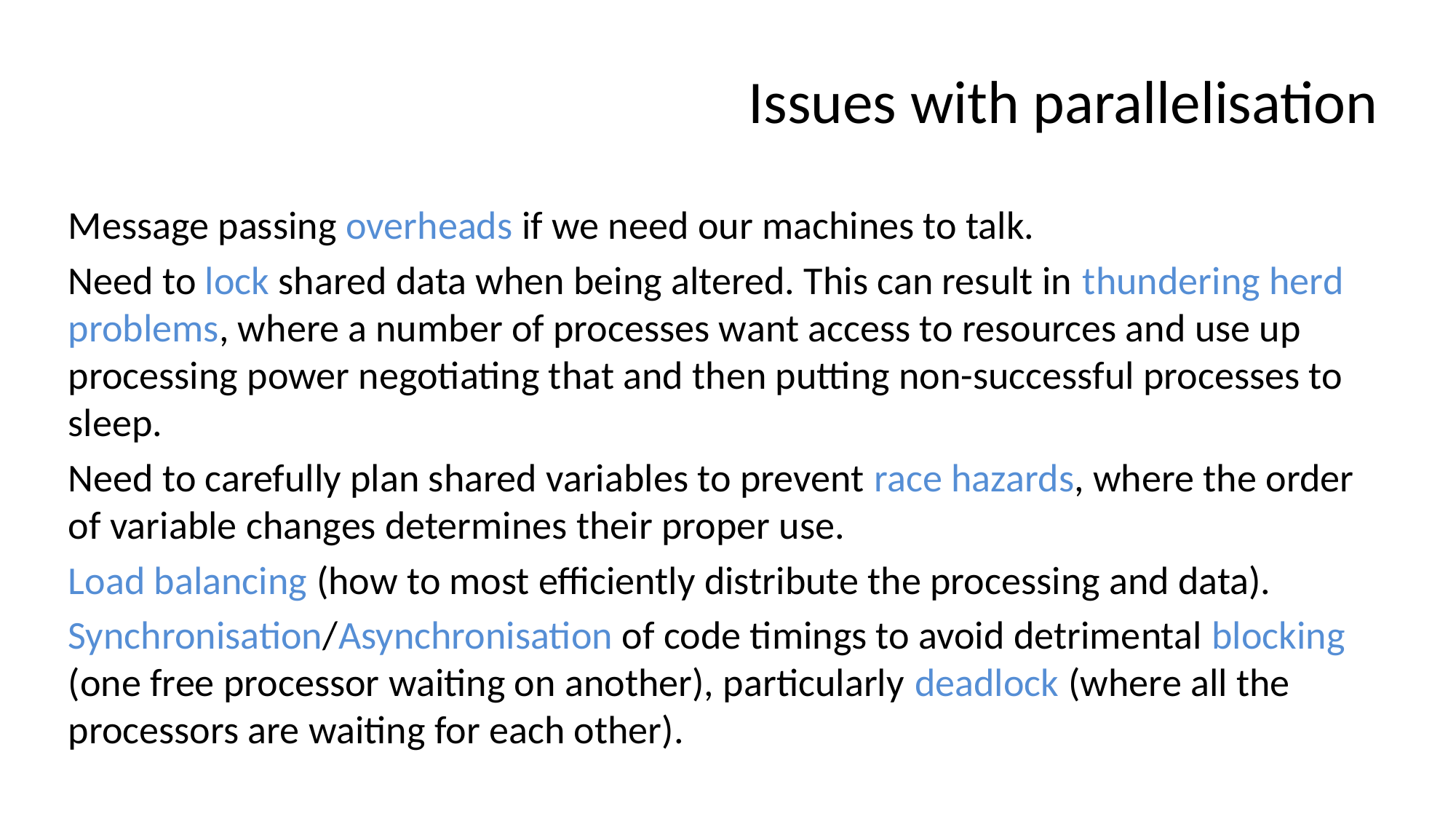

# Issues with parallelisation
Message passing overheads if we need our machines to talk.
Need to lock shared data when being altered. This can result in thundering herd problems, where a number of processes want access to resources and use up processing power negotiating that and then putting non-successful processes to sleep.
Need to carefully plan shared variables to prevent race hazards, where the order of variable changes determines their proper use.
Load balancing (how to most efficiently distribute the processing and data).
Synchronisation/Asynchronisation of code timings to avoid detrimental blocking (one free processor waiting on another), particularly deadlock (where all the processors are waiting for each other).